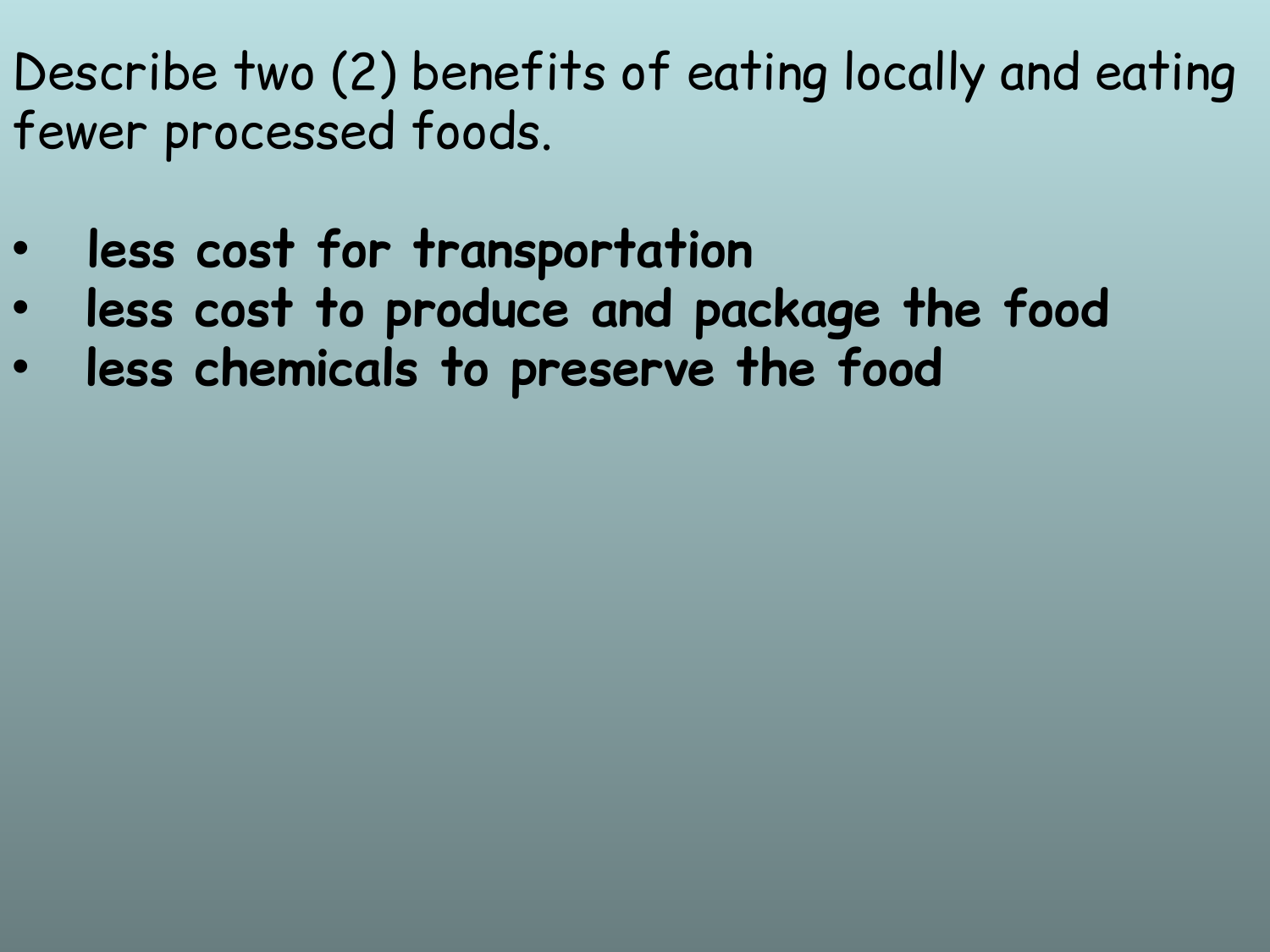

Describe two (2) benefits of eating locally and eating fewer processed foods.

   less cost for transportation
  less cost to produce and package the food
  less chemicals to preserve the food